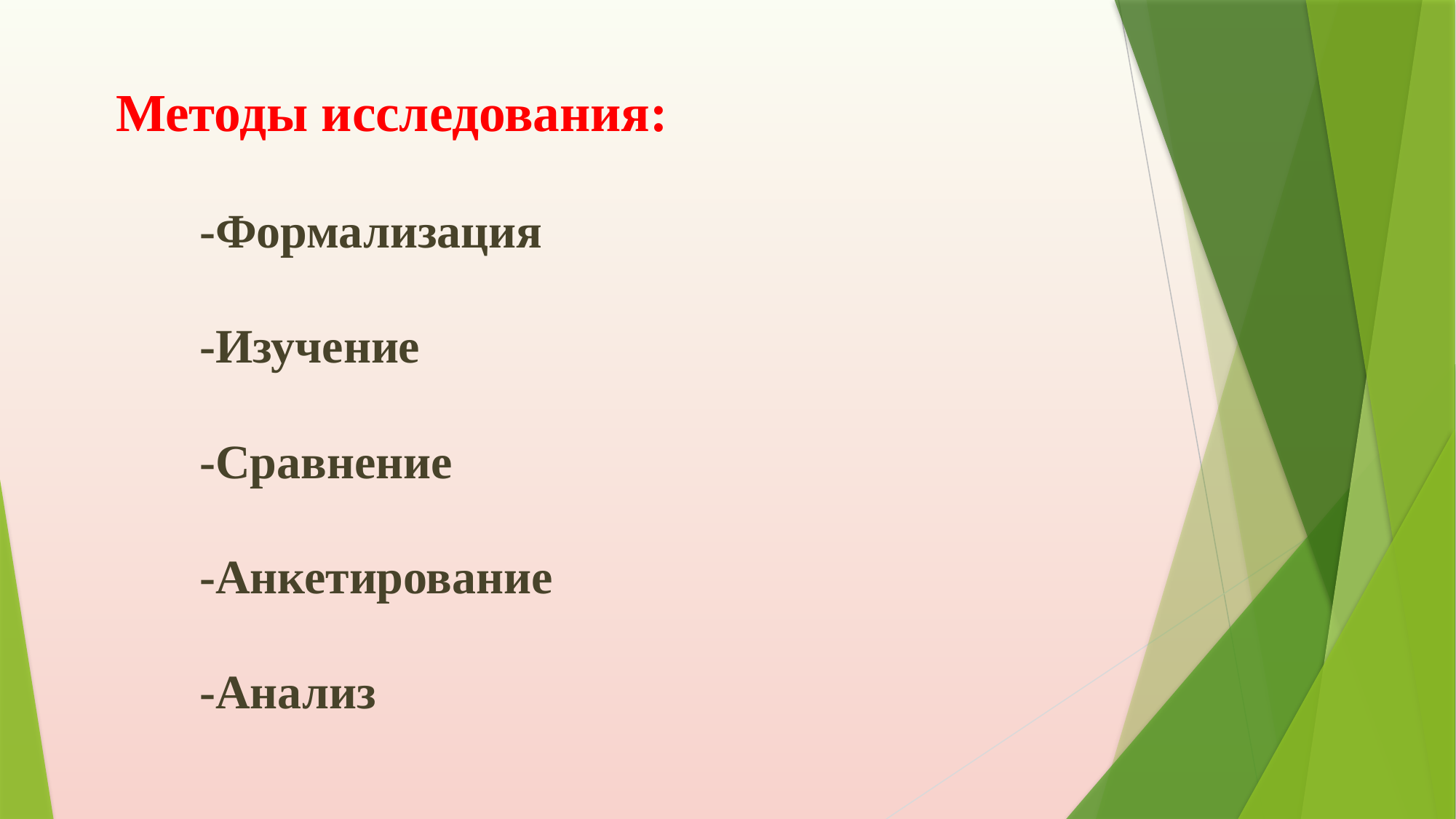

# Методы исследования: -Формализация -Изучение -Сравнение -Анкетирование -Анализ